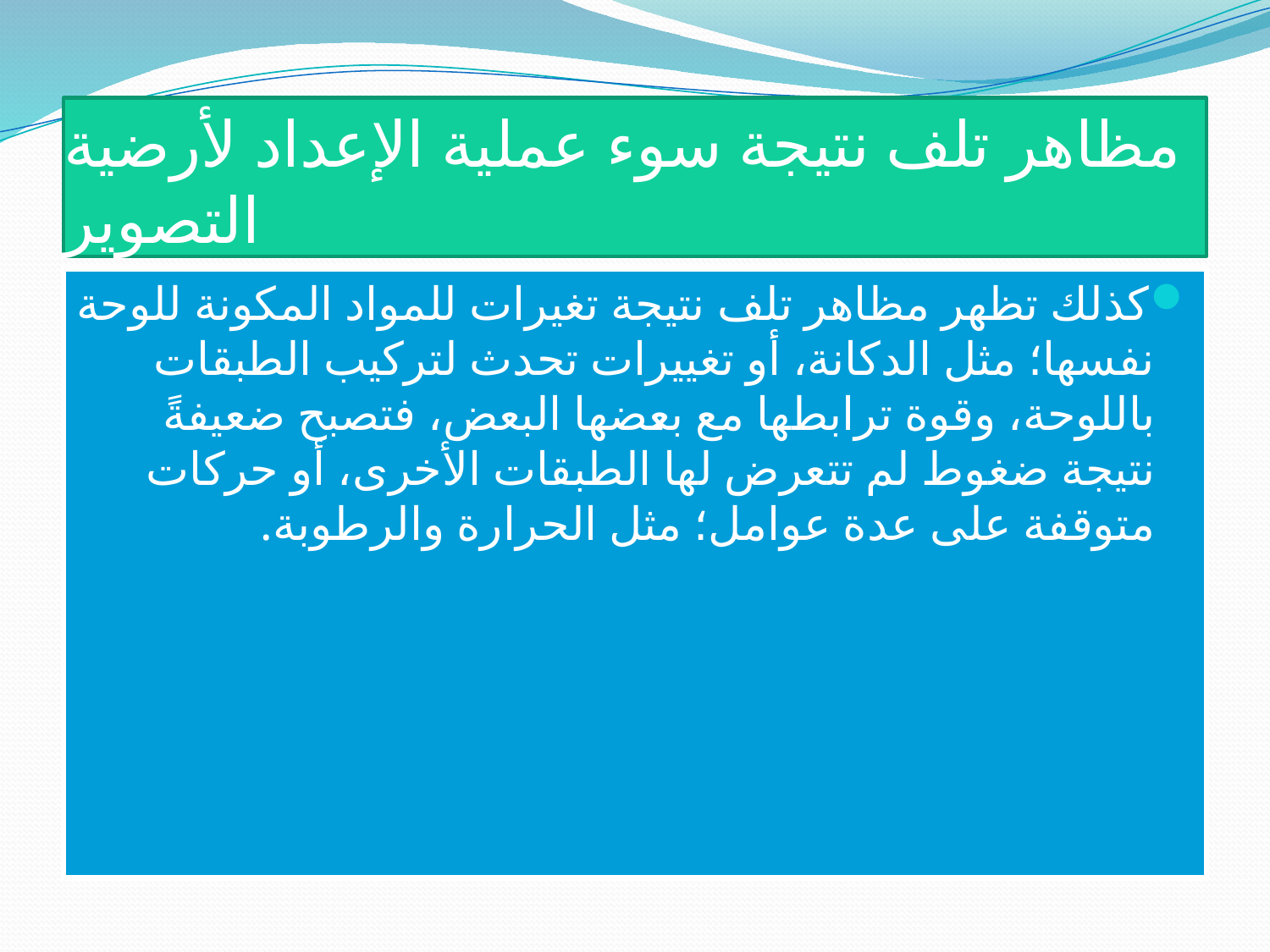

# مظاهر تلف نتيجة سوء عملية الإعداد لأرضية التصوير
كذلك تظهر مظاهر تلف نتيجة تغيرات للمواد المكونة للوحة نفسها؛ مثل الدكانة، أو تغييرات تحدث لتركيب الطبقات باللوحة، وقوة ترابطها مع بعضها البعض، فتصبح ضعيفةً نتيجة ضغوط لم تتعرض لها الطبقات الأخرى، أو حركات متوقفة على عدة عوامل؛ مثل الحرارة والرطوبة.